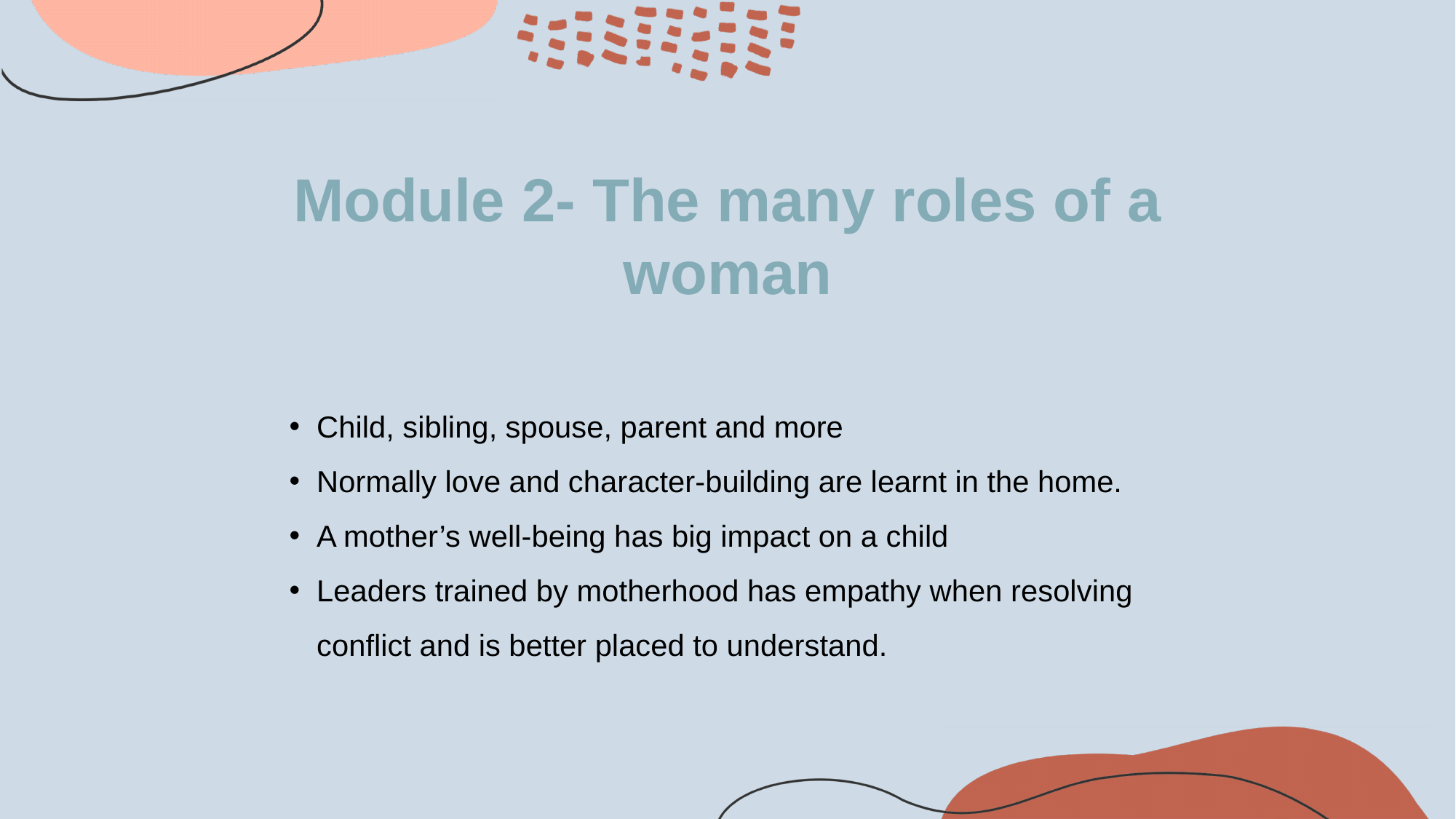

# Module 2- The many roles of a woman
Child, sibling, spouse, parent and more
Normally love and character-building are learnt in the home.
A mother’s well-being has big impact on a child
Leaders trained by motherhood has empathy when resolving conflict and is better placed to understand.